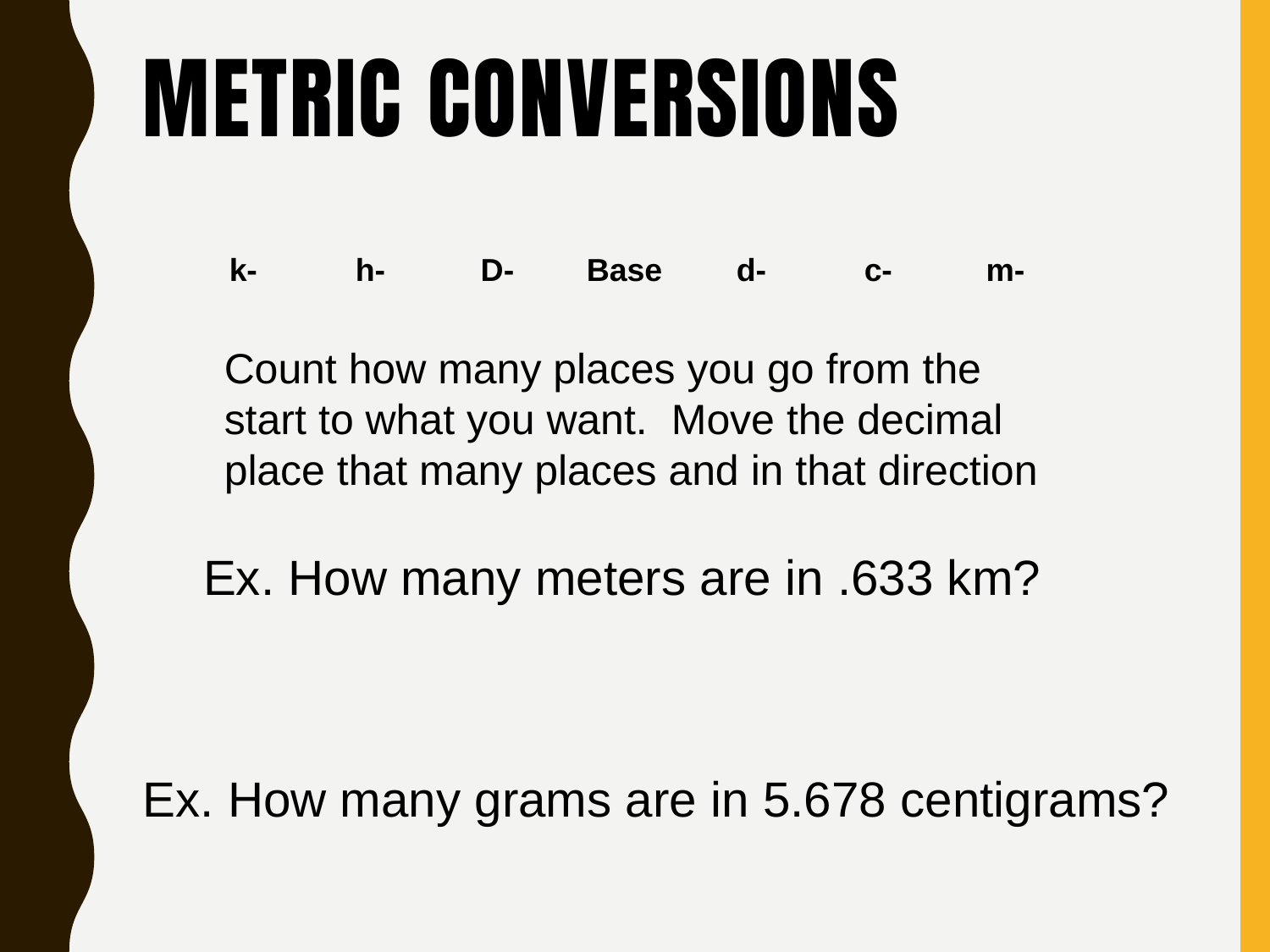

# Metric Conversions
k-
h-
D-
Base
d-
c-
m-
Count how many places you go from the start to what you want.  Move the decimal place that many places and in that direction
Ex. How many meters are in .633 km?
Ex. How many grams are in 5.678 centigrams?